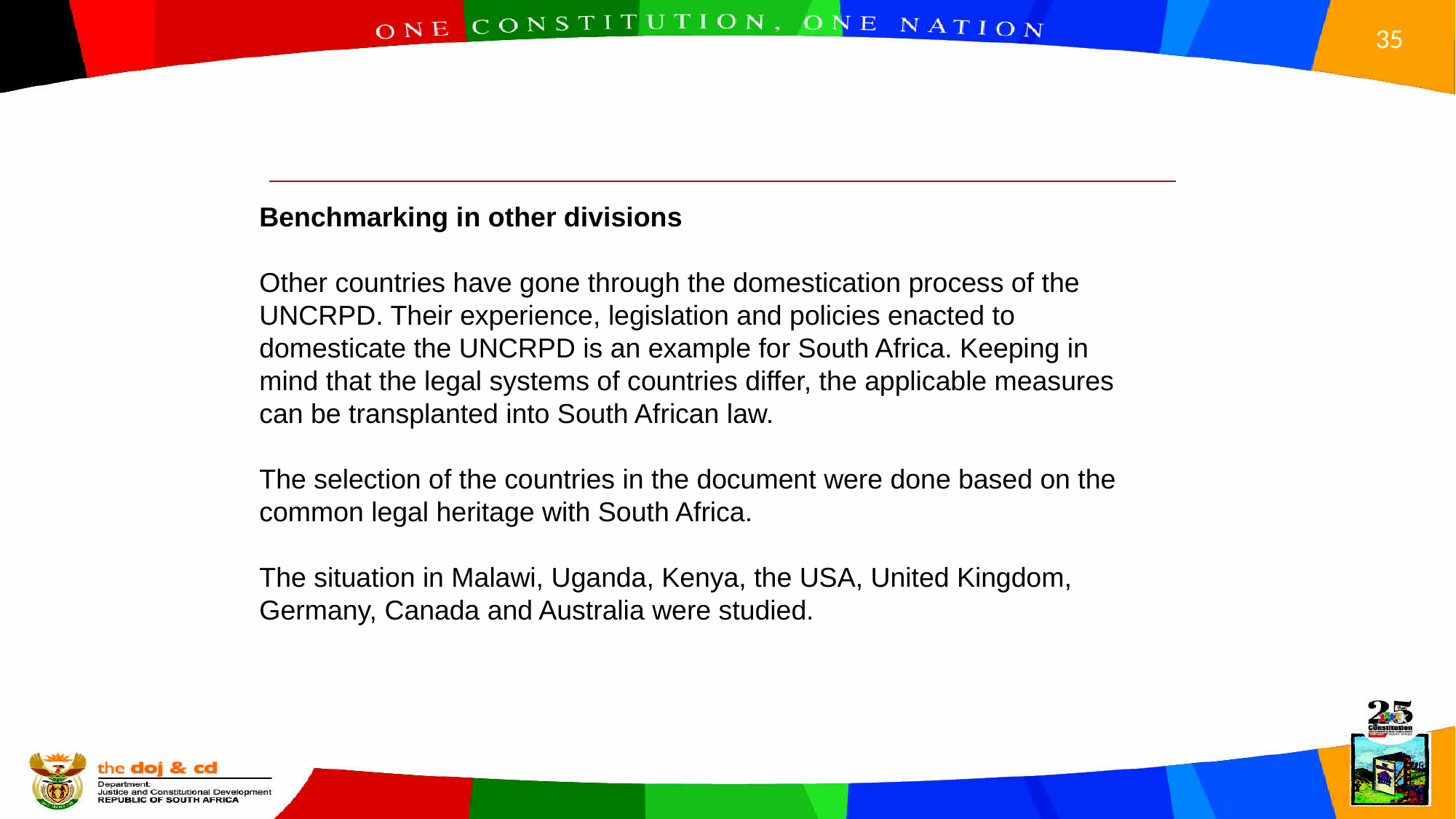

Benchmarking in other divisions

Other countries have gone through the domestication process of the UNCRPD. Their experience, legislation and policies enacted to domesticate the UNCRPD is an example for South Africa. Keeping in mind that the legal systems of countries differ, the applicable measures can be transplanted into South African law.

The selection of the countries in the document were done based on the common legal heritage with South Africa.

The situation in Malawi, Uganda, Kenya, the USA, United Kingdom, Germany, Canada and Australia were studied.